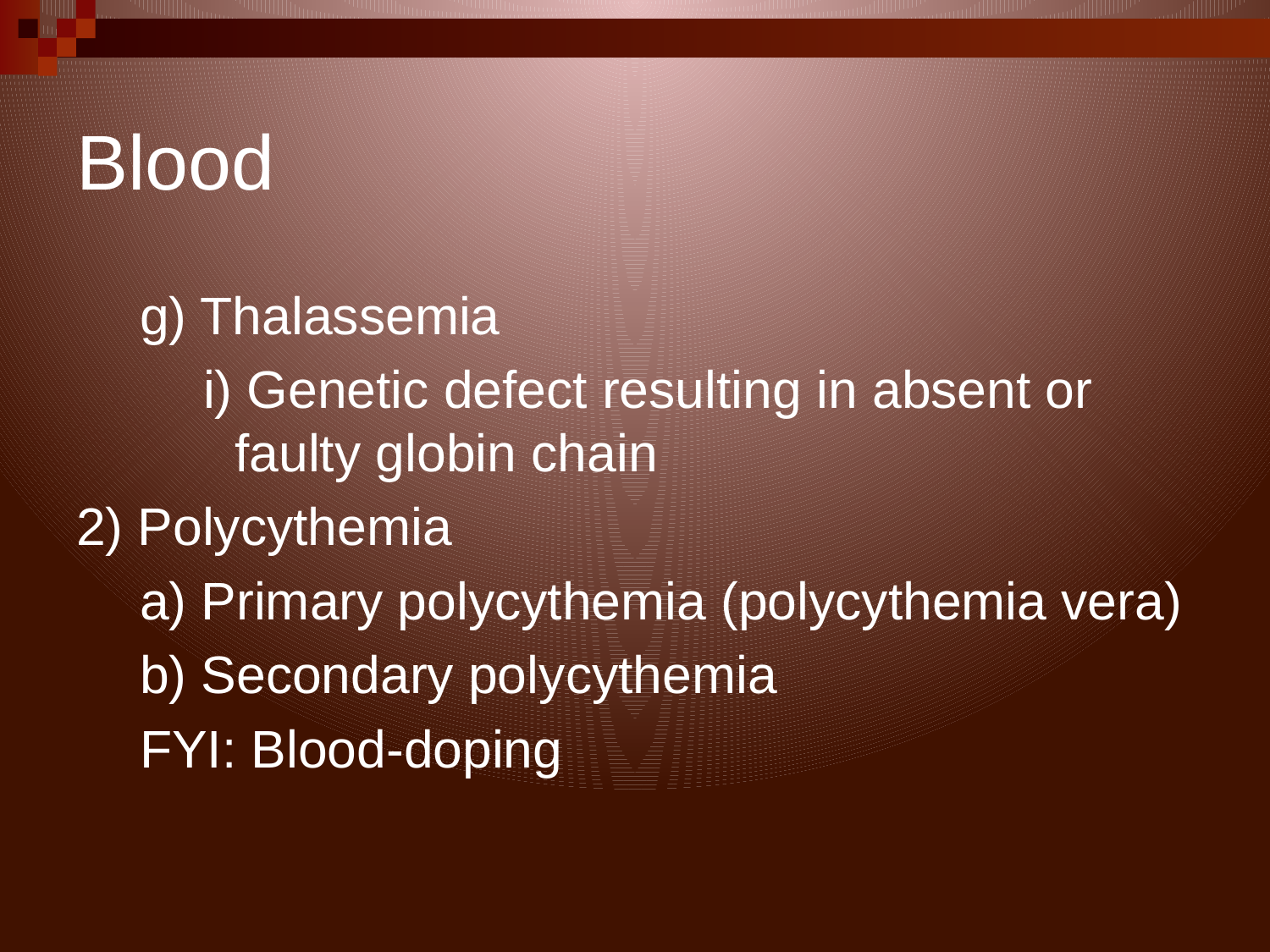

# Blood
g) Thalassemia
i) Genetic defect resulting in absent or faulty globin chain
2) Polycythemia
a) Primary polycythemia (polycythemia vera)
b) Secondary polycythemia
FYI: Blood-doping